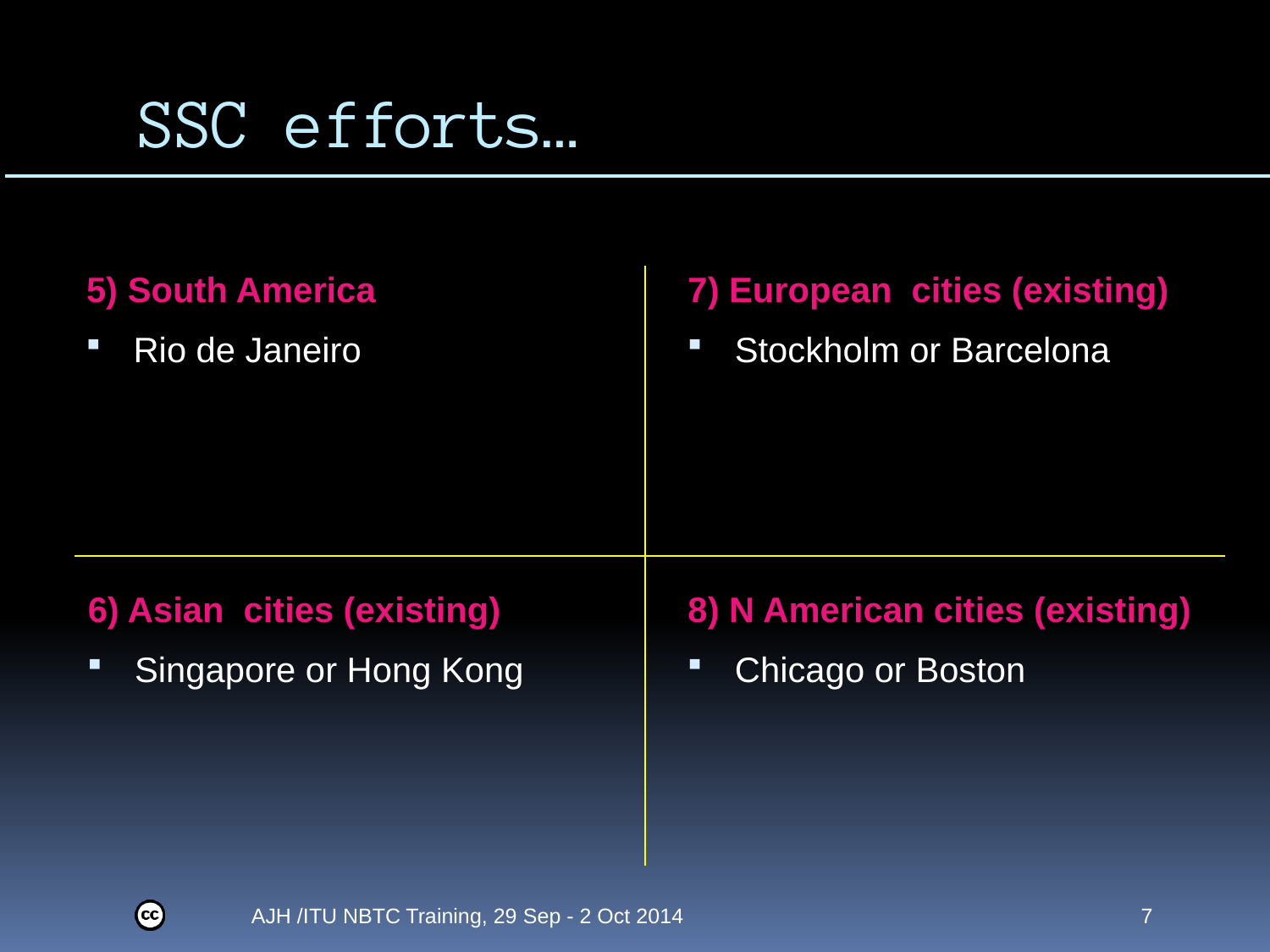

# SSC efforts…
5) South America
7) European  cities (existing)
Rio de Janeiro
Stockholm or Barcelona
6) Asian  cities (existing)
8) N American cities (existing)
Singapore or Hong Kong
Chicago or Boston
AJH /ITU NBTC Training, 29 Sep - 2 Oct 2014
7